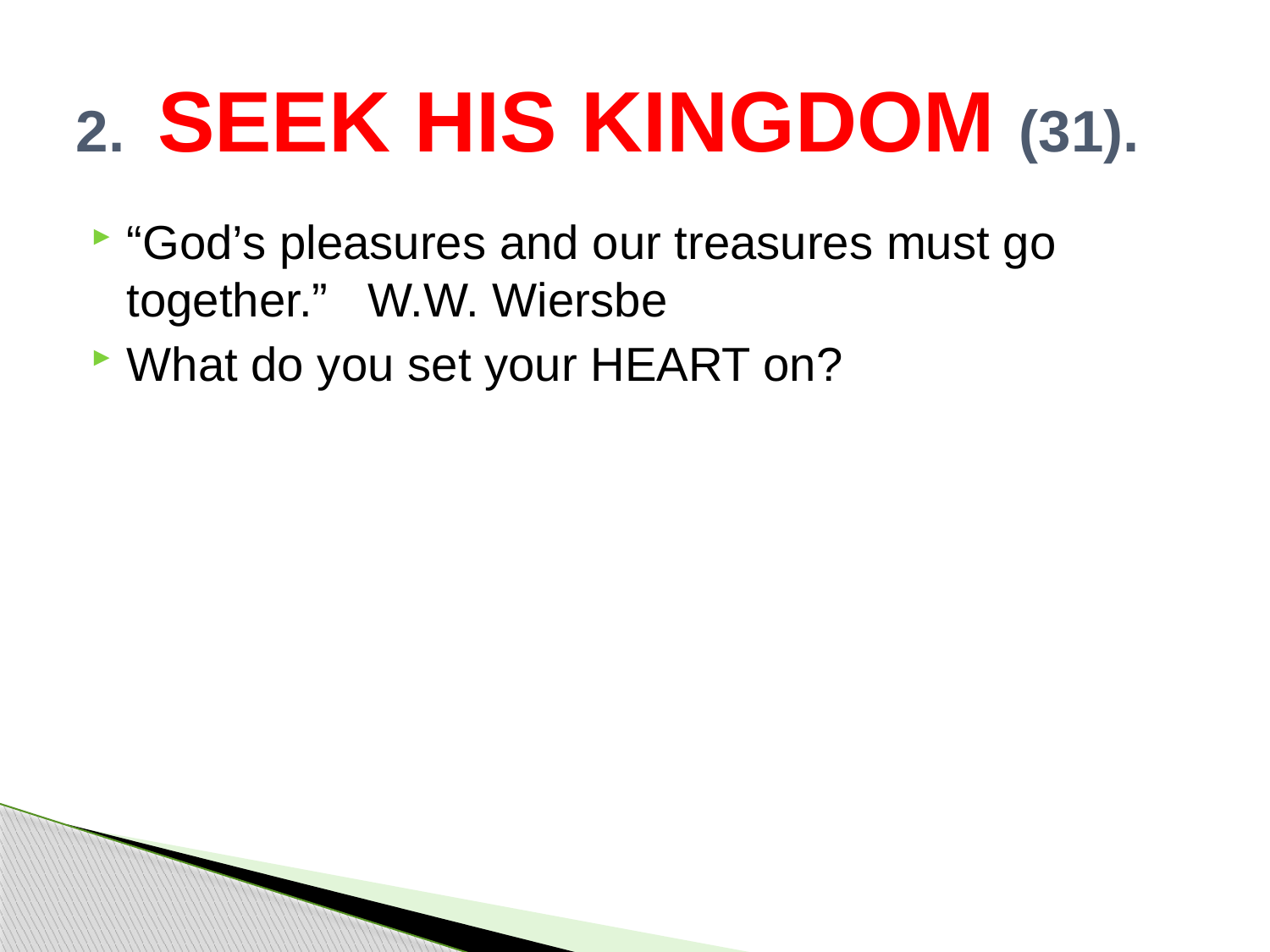

# 2.  SEEK HIS KINGDOM (31).
“God’s pleasures and our treasures must go together.”   W.W. Wiersbe
What do you set your HEART on?